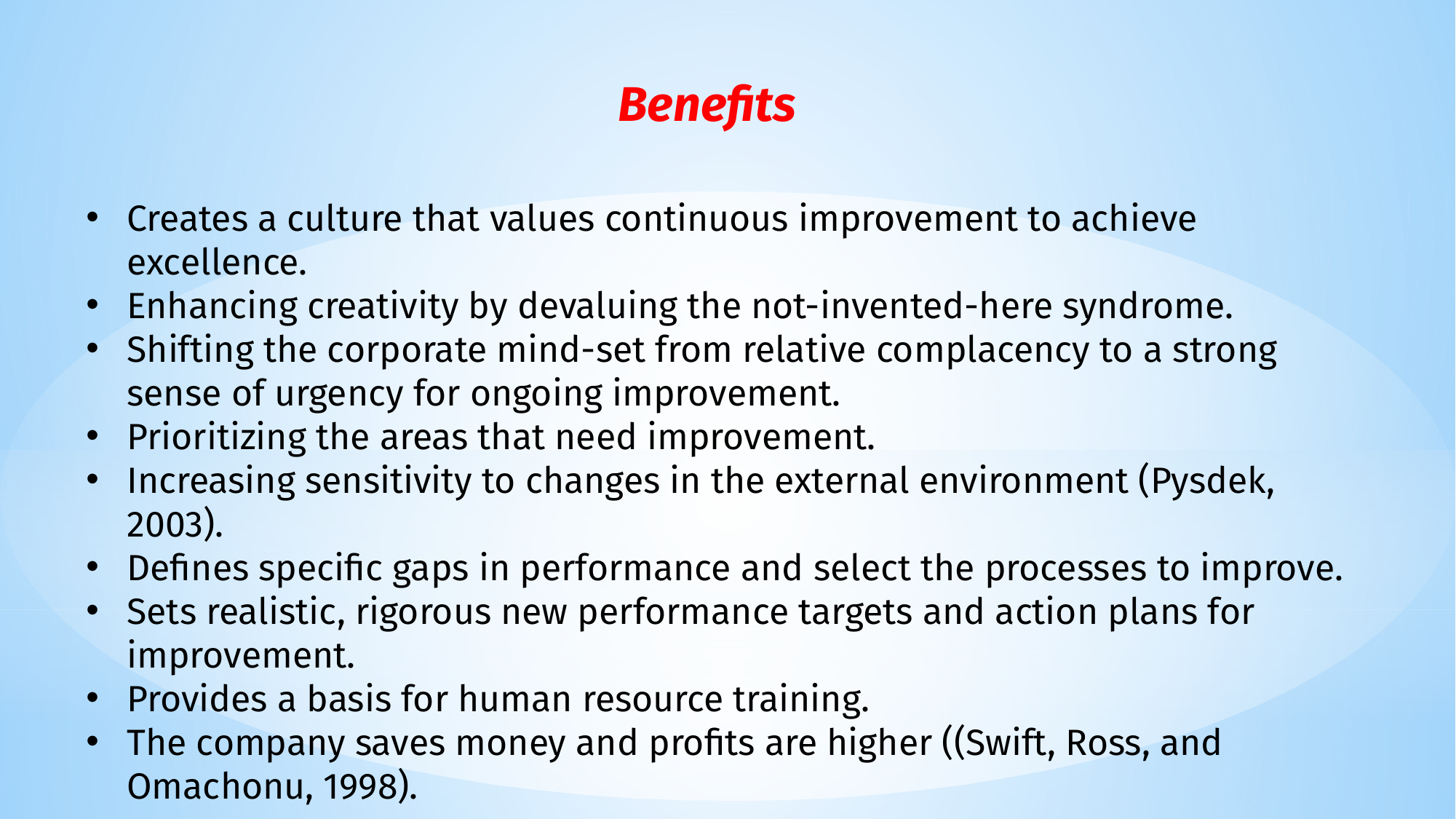

Benefits
Creates a culture that values continuous improvement to achieve excellence.
Enhancing creativity by devaluing the not-invented-here syndrome.
Shifting the corporate mind-set from relative complacency to a strong sense of urgency for ongoing improvement.
Prioritizing the areas that need improvement.
Increasing sensitivity to changes in the external environment (Pysdek, 2003).
Defines specific gaps in performance and select the processes to improve.
Sets realistic, rigorous new performance targets and action plans for improvement.
Provides a basis for human resource training.
The company saves money and profits are higher ((Swift, Ross, and Omachonu, 1998).